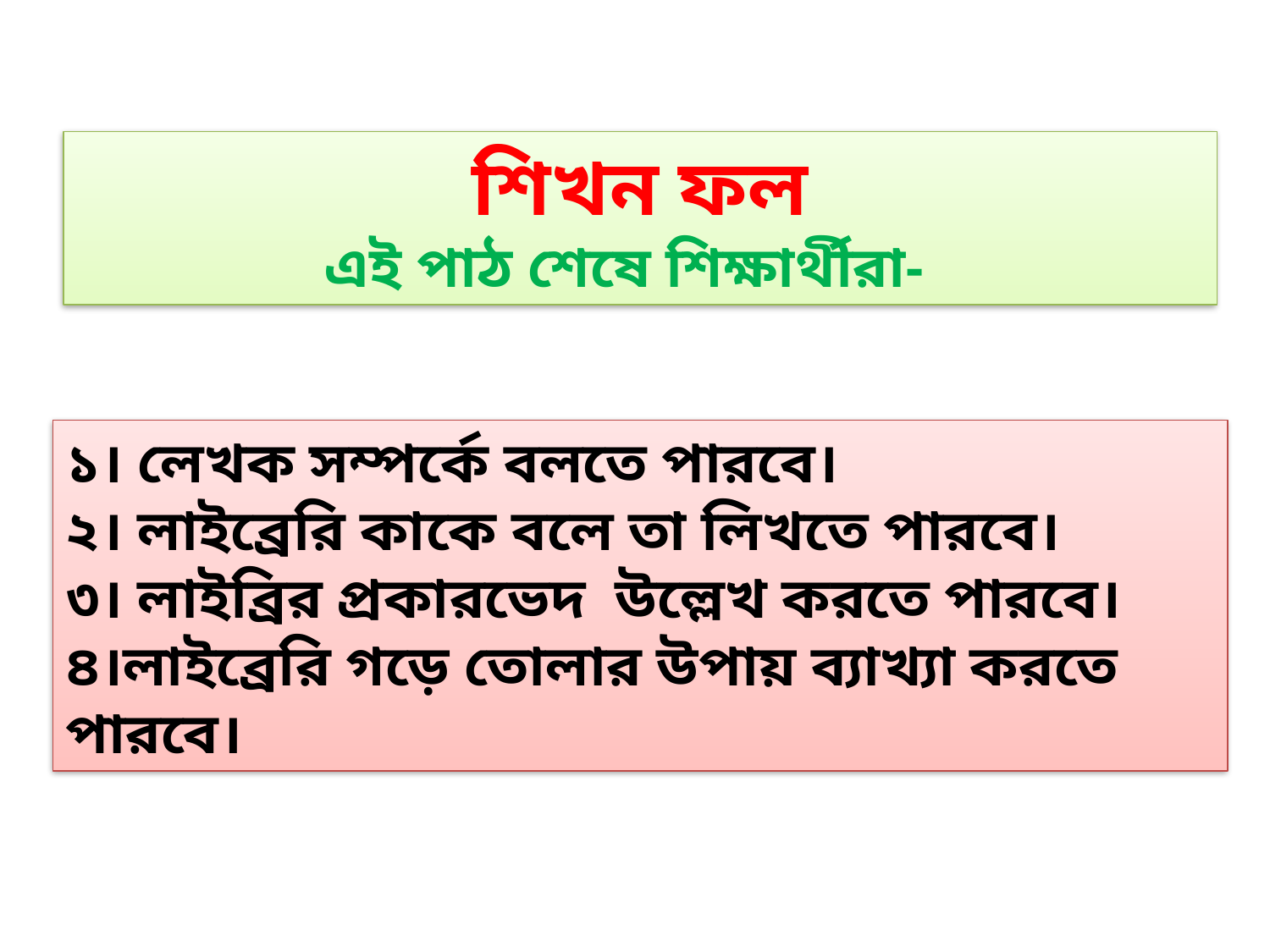

শিখন ফল
এই পাঠ শেষে শিক্ষার্থীরা-
১। লেখক সম্পর্কে বলতে পারবে।
২। লাইব্রেরি কাকে বলে তা লিখতে পারবে।
৩। লাইব্রির প্রকারভেদ  উল্লেখ করতে পারবে।
৪।লাইব্রেরি গড়ে তোলার উপায় ব্যাখ্যা করতে পারবে।